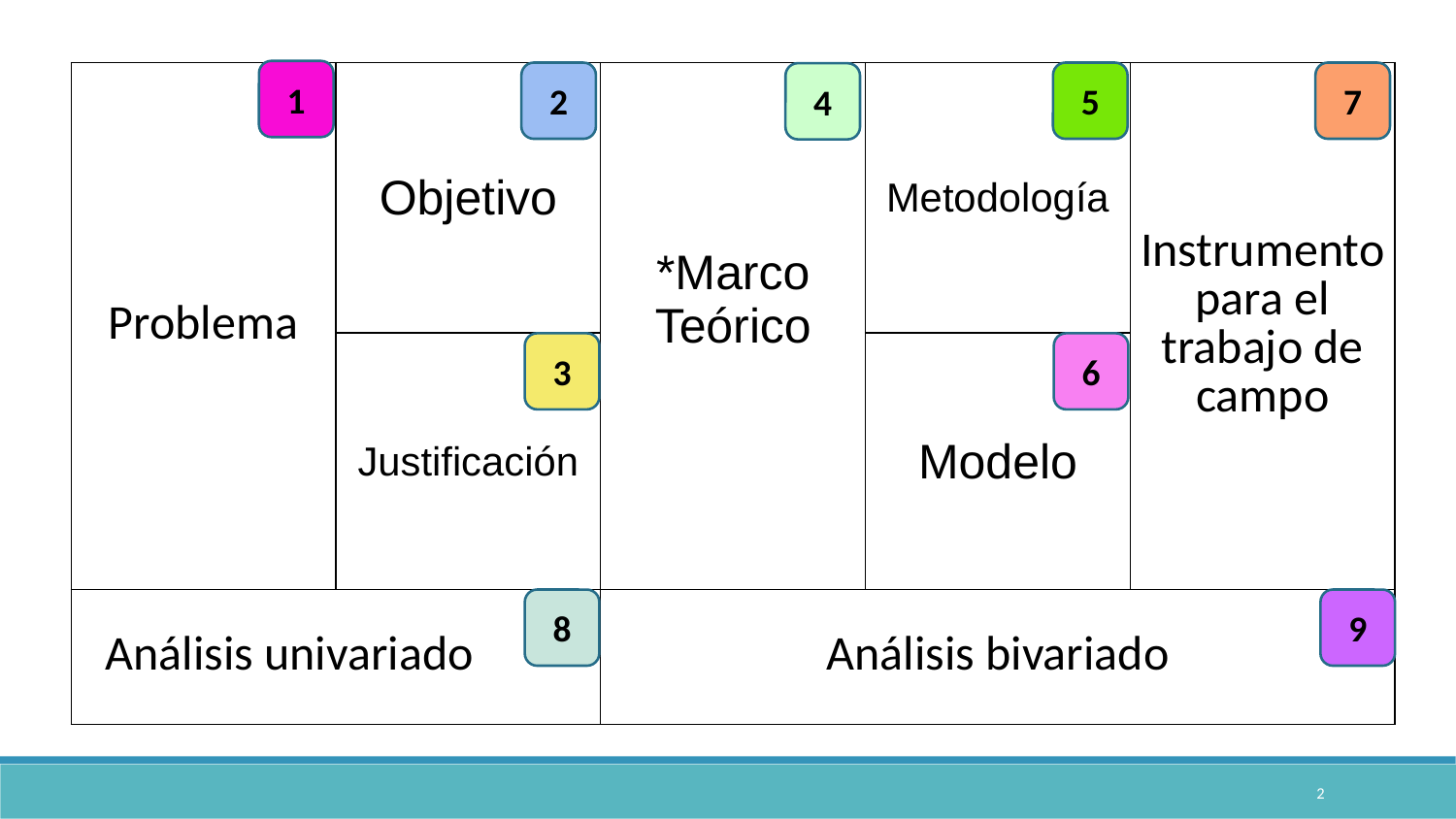

1
5
7
| Problema | Objetivo | \*Marco Teórico | Metodología | Instrumento para el trabajo de campo |
| --- | --- | --- | --- | --- |
|  | Justificación |  | Modelo |  |
| Análisis univariado |  | Análisis bivariado |  |  |
2
4
3
6
8
9
2